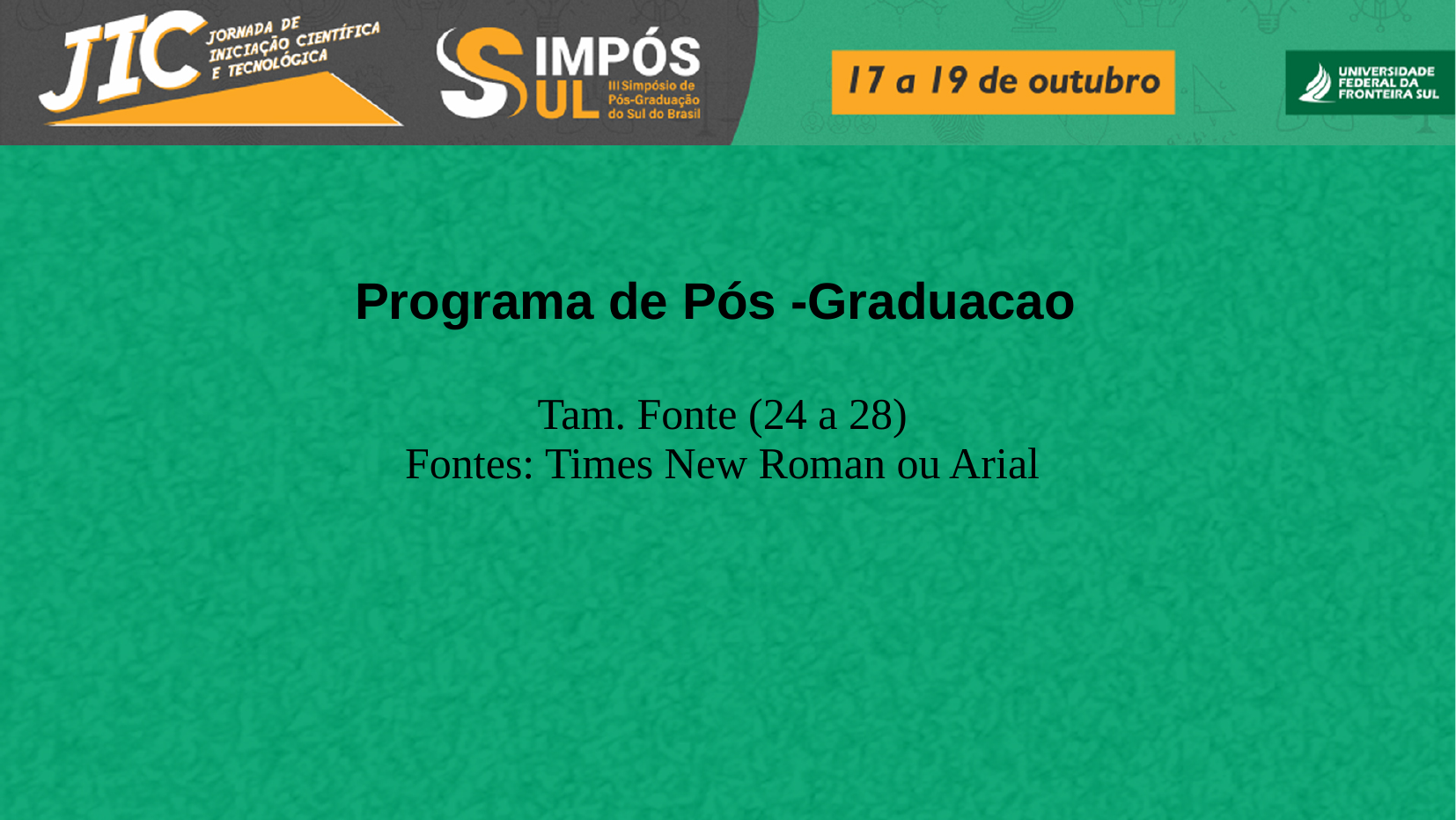

Programa de Pós -Graduacao
Tam. Fonte (24 a 28)
Fontes: Times New Roman ou Arial